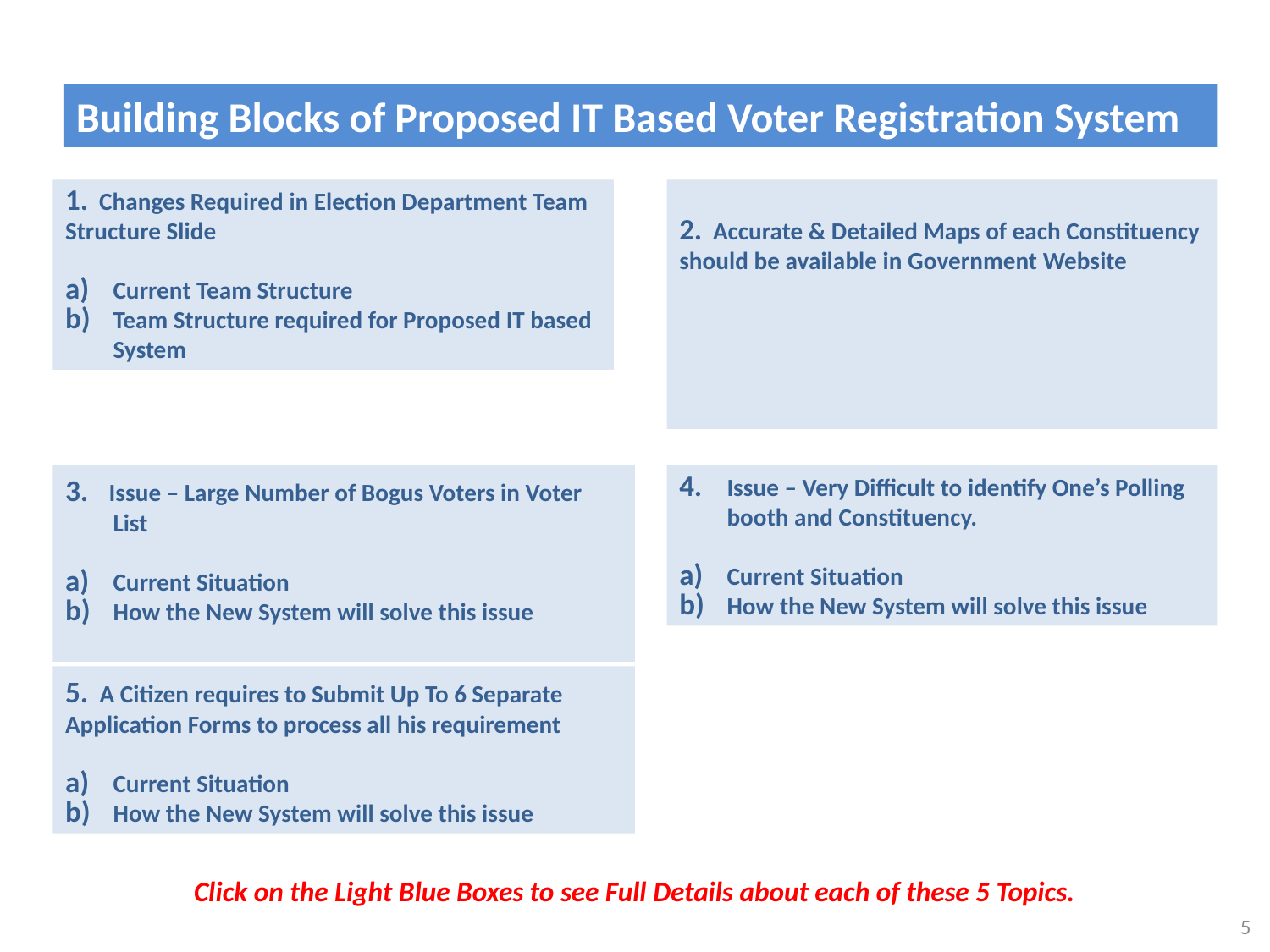

Building Blocks of Proposed IT Based Voter Registration System
  Changes Required in Election Department Team Structure Slide

Current Team Structure
Team Structure required for Proposed IT based System

  Accurate & Detailed Maps of each Constituency should be available in Government Website

3.   Issue – Large Number of Bogus Voters in Voter List

Current Situation
How the New System will solve this issue

Issue – Very Difficult to identify One’s Polling booth and Constituency.

Current Situation
How the New System will solve this issue
5.  A Citizen requires to Submit Up To 6 Separate Application Forms to process all his requirement

Current Situation
How the New System will solve this issue
Click on the Light Blue Boxes to see Full Details about each of these 5 Topics.
5